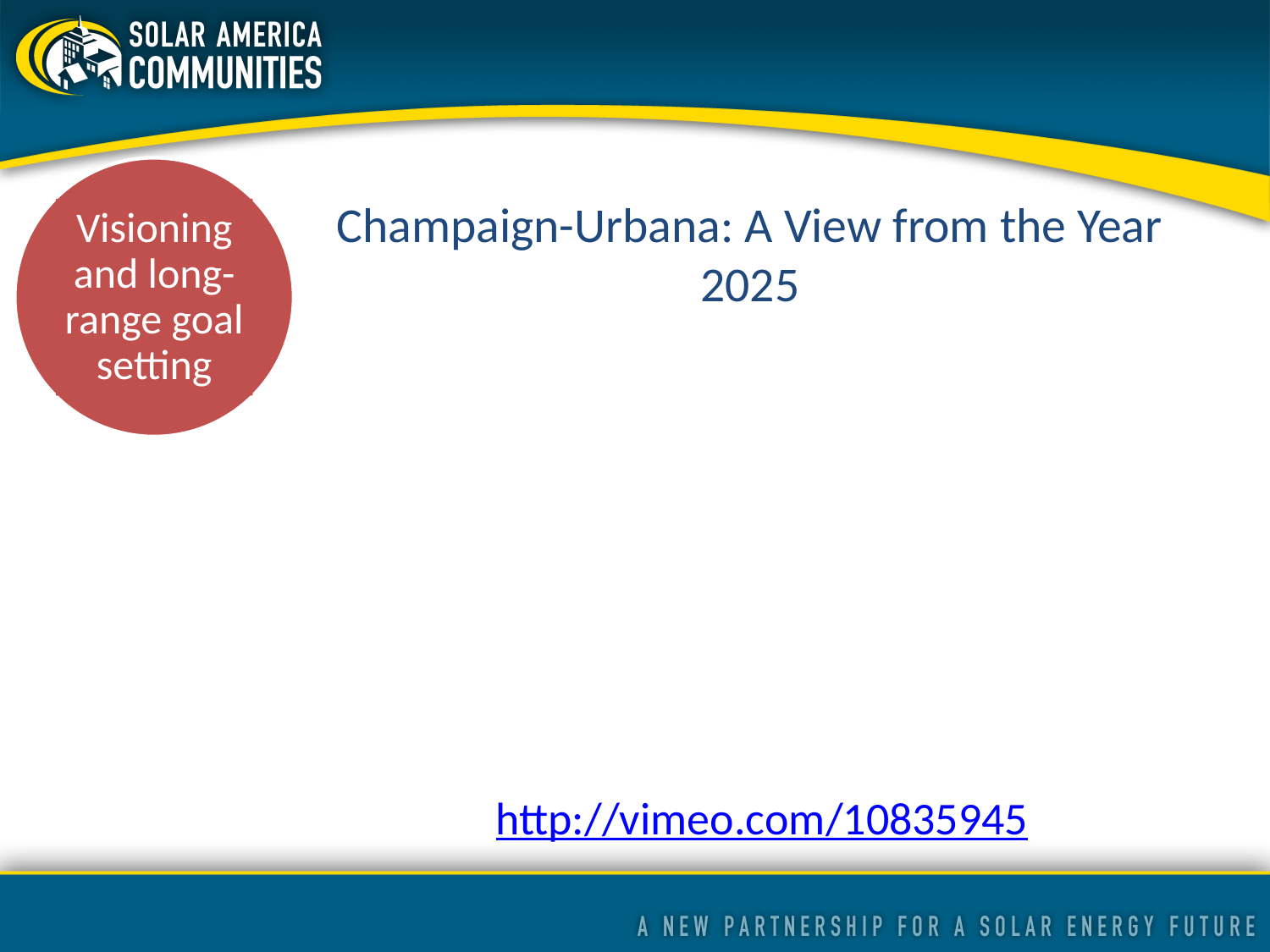

Visioning and long-range goal setting
Champaign-Urbana: A View from the Year 2025
http://vimeo.com/10835945